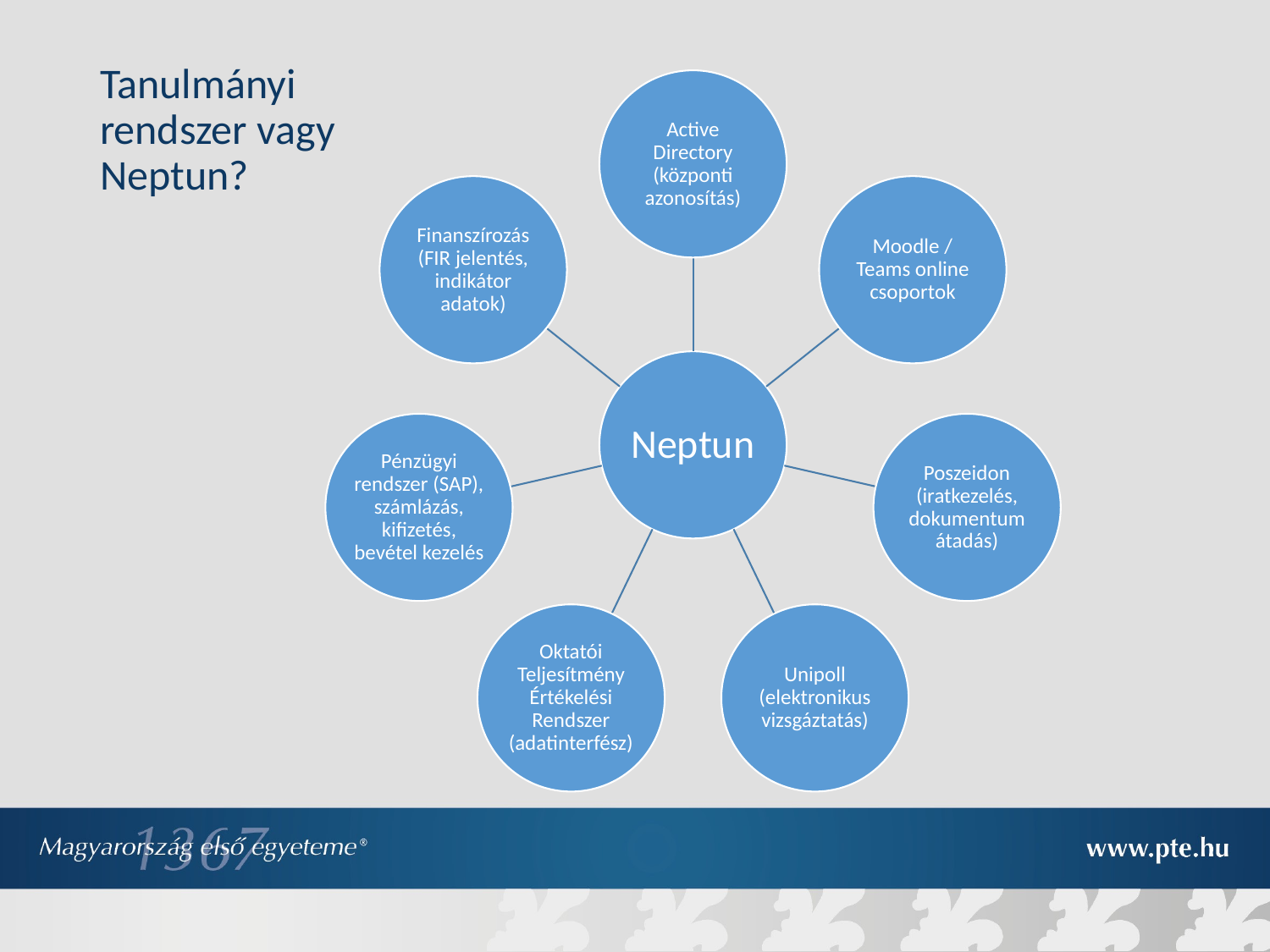

# Tanulmányi rendszer vagy Neptun?
Neptun

Active Directory (központi azonosítás)

Moodle / Teams online csoportok

Poszeidon (iratkezelés, dokumentum átadás)

Unipoll (elektronikus vizsgáztatás)

Oktatói Teljesítmény Értékelési Rendszer (adatinterfész)

Pénzügyi rendszer (SAP), számlázás, kifizetés, bevétel kezelés

Finanszírozás (FIR jelentés, indikátor adatok)